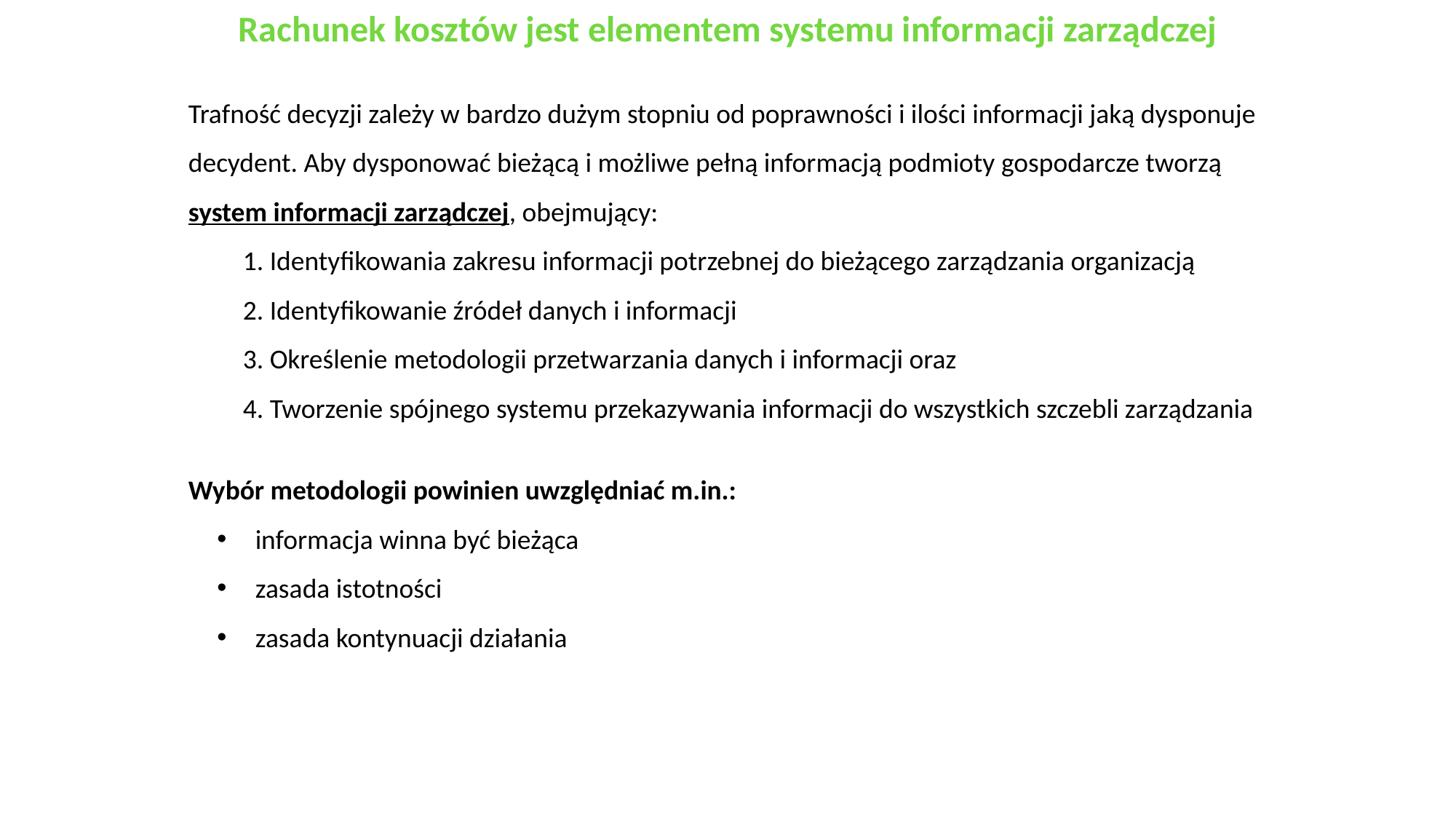

Rachunek kosztów jest elementem systemu informacji zarządczej
Trafność decyzji zależy w bardzo dużym stopniu od poprawności i ilości informacji jaką dysponuje decydent. Aby dysponować bieżącą i możliwe pełną informacją podmioty gospodarcze tworzą system informacji zarządczej, obejmujący:
1. Identyfikowania zakresu informacji potrzebnej do bieżącego zarządzania organizacją
2. Identyfikowanie źródeł danych i informacji
3. Określenie metodologii przetwarzania danych i informacji oraz
4. Tworzenie spójnego systemu przekazywania informacji do wszystkich szczebli zarządzania

Wybór metodologii powinien uwzględniać m.in.:
  informacja winna być bieżąca
  zasada istotności
  zasada kontynuacji działania